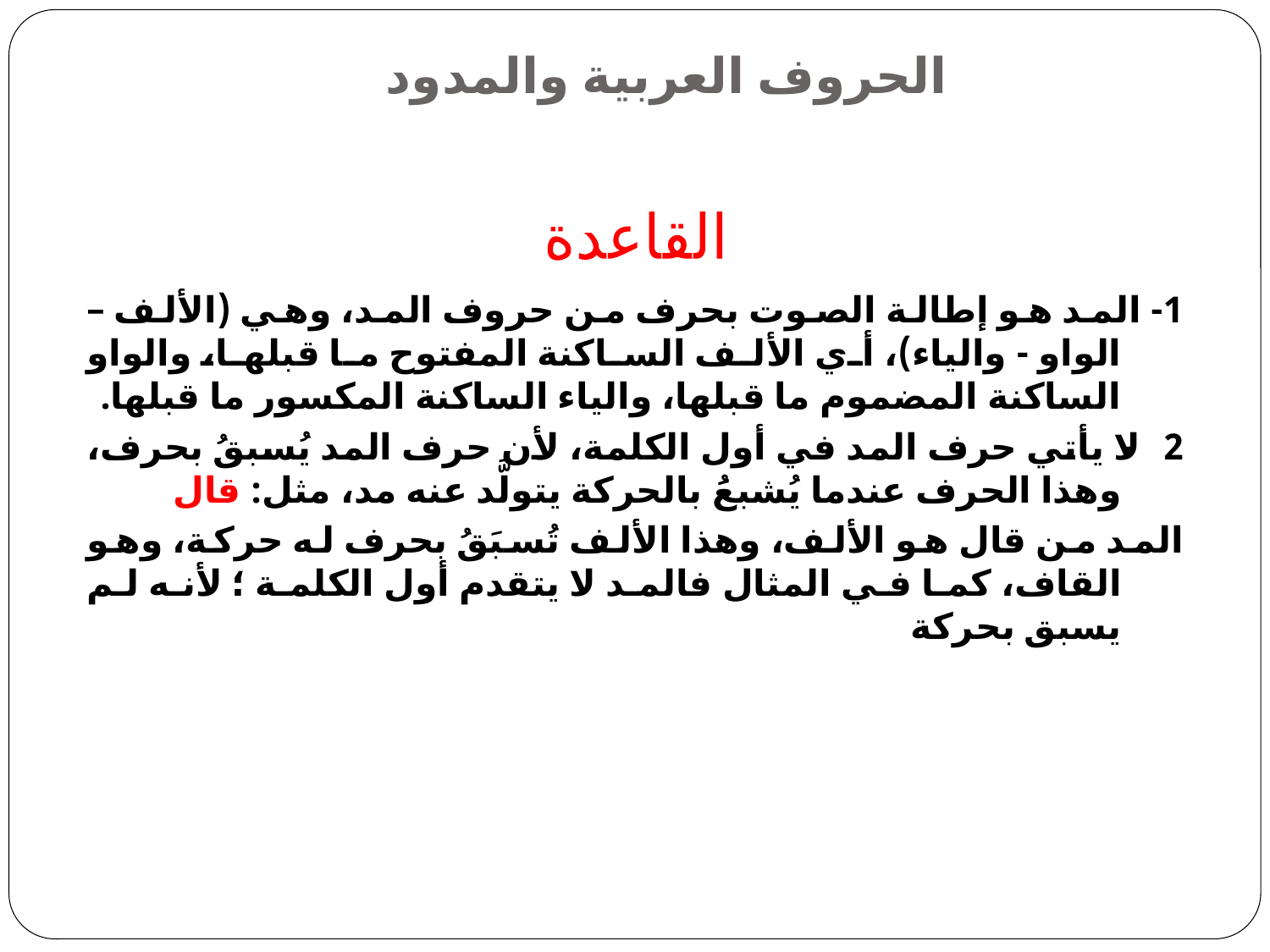

# الحروف العربية والمدود

1- المد هو إطالة الصوت بحرف من حروف المد، وهي (الألف – الواو - والياء)، أي الألف الساكنة المفتوح ما قبلها، والواو الساكنة المضموم ما قبلها، والياء الساكنة المكسور ما قبلها.
2- لا يأتي حرف المد في أول الكلمة، لأن حرف المد يُسبقُ بحرف، وهذا الحرف عندما يُشبعَُ بالحركة يتولَّد عنه مد، مثل: قال
المد من قال هو الألف، وهذا الألف تُسبَقُ بحرف له حركة، وهو القاف، كما في المثال فالمد لا يتقدم أول الكلمة ؛ لأنه لم يسبق بحركة
القاعدة